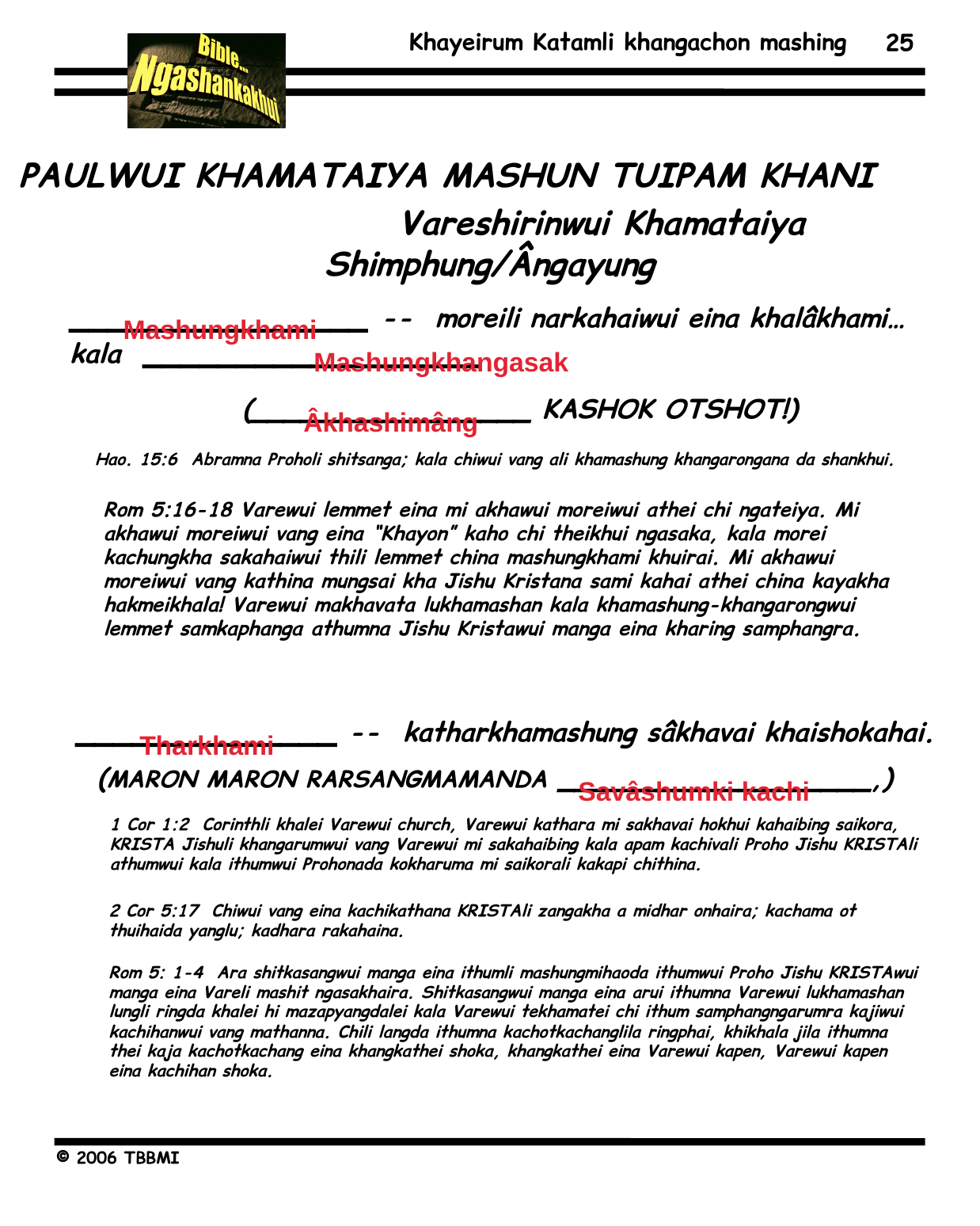

25
PAULWUI KHAMATAIYA MASHUN TUIPAM KHANI                   Vareshirinwui Khamataiya Shimphung/Ângayung
Mashungkhami
________________ --  moreili narkahaiwui eina khalâkhami…kala  __________________
Mashungkhangasak
Âkhashimâng
(_________________ KASHOK OTSHOT!)
Hao. 15:6  Abramna Proholi shitsanga; kala chiwui vang ali khamashung khangarongana da shankhui.
Rom 5:16-18 Varewui lemmet eina mi akhawui moreiwui athei chi ngateiya. Mi akhawui moreiwui vang eina “Khayon” kaho chi theikhui ngasaka, kala morei kachungkha sakahaiwui thili lemmet china mashungkhami khuirai. Mi akhawui moreiwui vang kathina mungsai kha Jishu Kristana sami kahai athei china kayakha hakmeikhala! Varewui makhavata lukhamashan kala khamashung-khangarongwui lemmet samkaphanga athumna Jishu Kristawui manga eina kharing samphangra.
Tharkhami
______________ --  katharkhamashung sâkhavai khaishokahai.
Savâshumki kachi
(MARON MARON RARSANGMAMANDA ___________________,)
1 Cor 1:2  Corinthli khalei Varewui church, Varewui kathara mi sakhavai hokhui kahaibing saikora, KRISTA Jishuli khangarumwui vang Varewui mi sakahaibing kala apam kachivali Proho Jishu KRISTAli athumwui kala ithumwui Prohonada kokharuma mi saikorali kakapi chithina.
2 Cor 5:17  Chiwui vang eina kachikathana KRISTAli zangakha a midhar onhaira; kachama ot thuihaida yanglu; kadhara rakahaina.
Rom 5: 1-4  Ara shitkasangwui manga eina ithumli mashungmihaoda ithumwui Proho Jishu KRISTAwui manga eina Vareli mashit ngasakhaira. Shitkasangwui manga eina arui ithumna Varewui lukhamashan lungli ringda khalei hi mazapyangdalei kala Varewui tekhamatei chi ithum samphangngarumra kajiwui kachihanwui vang mathanna. Chili langda ithumna kachotkachanglila ringphai, khikhala jila ithumna thei kaja kachotkachang eina khangkathei shoka, khangkathei eina Varewui kapen, Varewui kapen eina kachihan shoka.